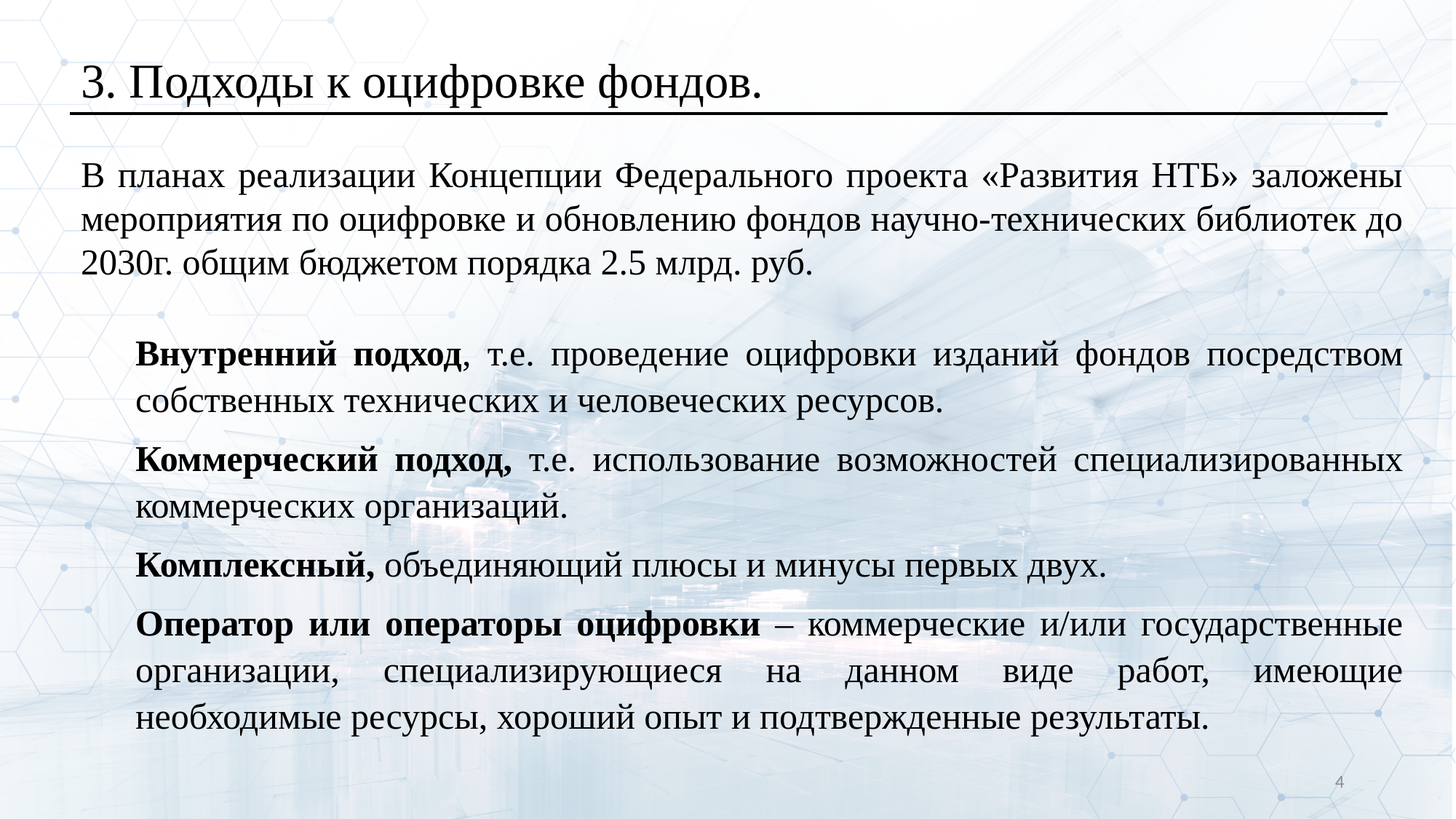

3. Подходы к оцифровке фондов.
В планах реализации Концепции Федерального проекта «Развития НТБ» заложены мероприятия по оцифровке и обновлению фондов научно-технических библиотек до 2030г. общим бюджетом порядка 2.5 млрд. руб.

Внутренний подход, т.е. проведение оцифровки изданий фондов посредством собственных технических и человеческих ресурсов.
Коммерческий подход, т.е. использование возможностей специализированных коммерческих организаций.
Комплексный, объединяющий плюсы и минусы первых двух.
Оператор или операторы оцифровки – коммерческие и/или государственные организации, специализирующиеся на данном виде работ, имеющие необходимые ресурсы, хороший опыт и подтвержденные результаты.

4